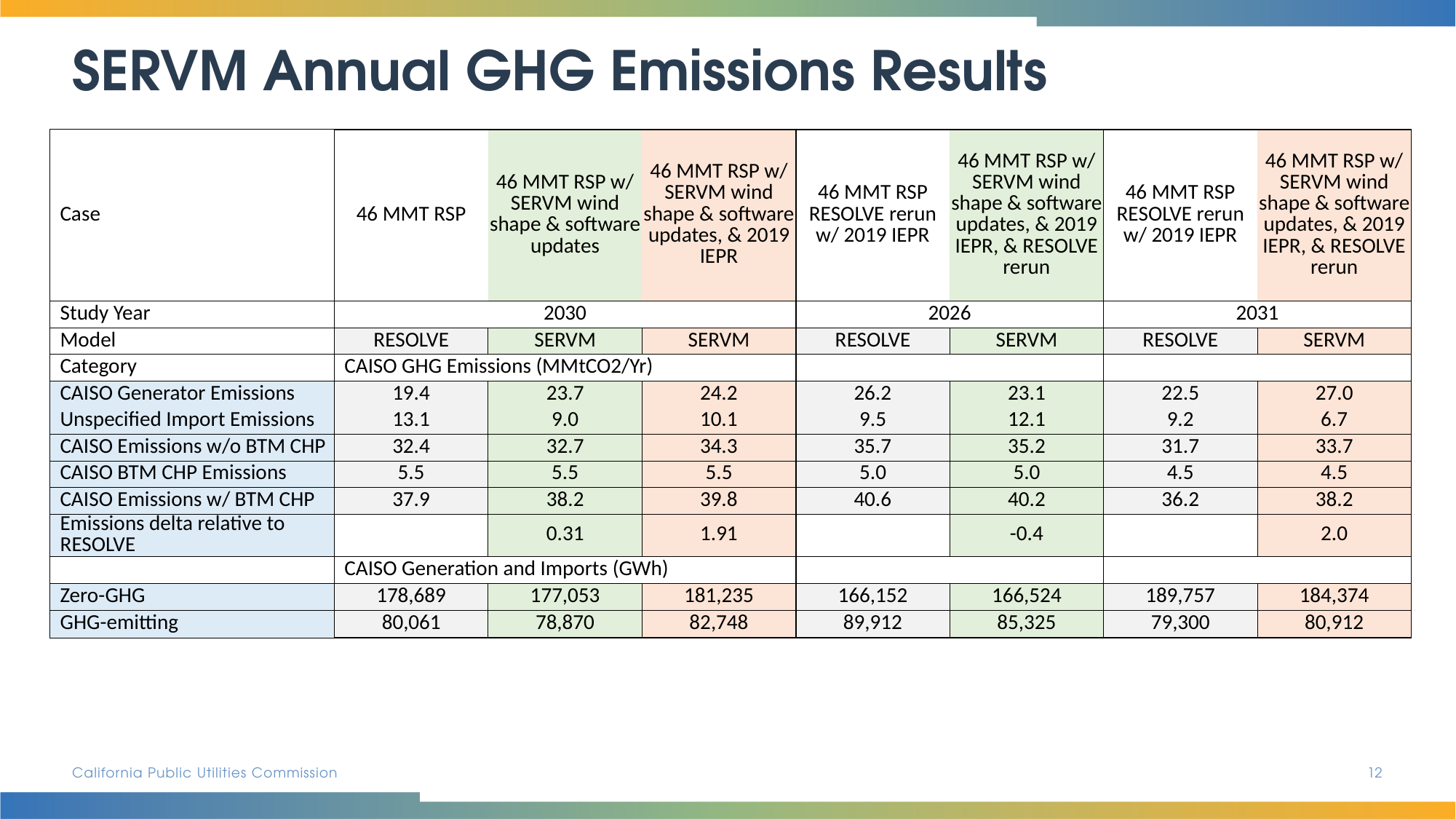

# SERVM Annual GHG Emissions Results
| Case | 46 MMT RSP | 46 MMT RSP w/ SERVM wind shape & software updates | 46 MMT RSP w/ SERVM wind shape & software updates, & 2019 IEPR | 46 MMT RSP RESOLVE rerun w/ 2019 IEPR | 46 MMT RSP w/ SERVM wind shape & software updates, & 2019 IEPR, & RESOLVE rerun | 46 MMT RSP RESOLVE rerun w/ 2019 IEPR | 46 MMT RSP w/ SERVM wind shape & software updates, & 2019 IEPR, & RESOLVE rerun |
| --- | --- | --- | --- | --- | --- | --- | --- |
| Study Year | 2030 |  |  | 2026 |  | 2031 |  |
| Model | RESOLVE | SERVM | SERVM | RESOLVE | SERVM | RESOLVE | SERVM |
| Category | CAISO GHG Emissions (MMtCO2/Yr) |  |  |  |  |  |  |
| CAISO Generator Emissions | 19.4 | 23.7 | 24.2 | 26.2 | 23.1 | 22.5 | 27.0 |
| Unspecified Import Emissions | 13.1 | 9.0 | 10.1 | 9.5 | 12.1 | 9.2 | 6.7 |
| CAISO Emissions w/o BTM CHP | 32.4 | 32.7 | 34.3 | 35.7 | 35.2 | 31.7 | 33.7 |
| CAISO BTM CHP Emissions | 5.5 | 5.5 | 5.5 | 5.0 | 5.0 | 4.5 | 4.5 |
| CAISO Emissions w/ BTM CHP | 37.9 | 38.2 | 39.8 | 40.6 | 40.2 | 36.2 | 38.2 |
| Emissions delta relative to RESOLVE |  | 0.31 | 1.91 |  | -0.4 |  | 2.0 |
|  | CAISO Generation and Imports (GWh) |  |  |  |  |  |  |
| Zero-GHG | 178,689 | 177,053 | 181,235 | 166,152 | 166,524 | 189,757 | 184,374 |
| GHG-emitting | 80,061 | 78,870 | 82,748 | 89,912 | 85,325 | 79,300 | 80,912 |
12